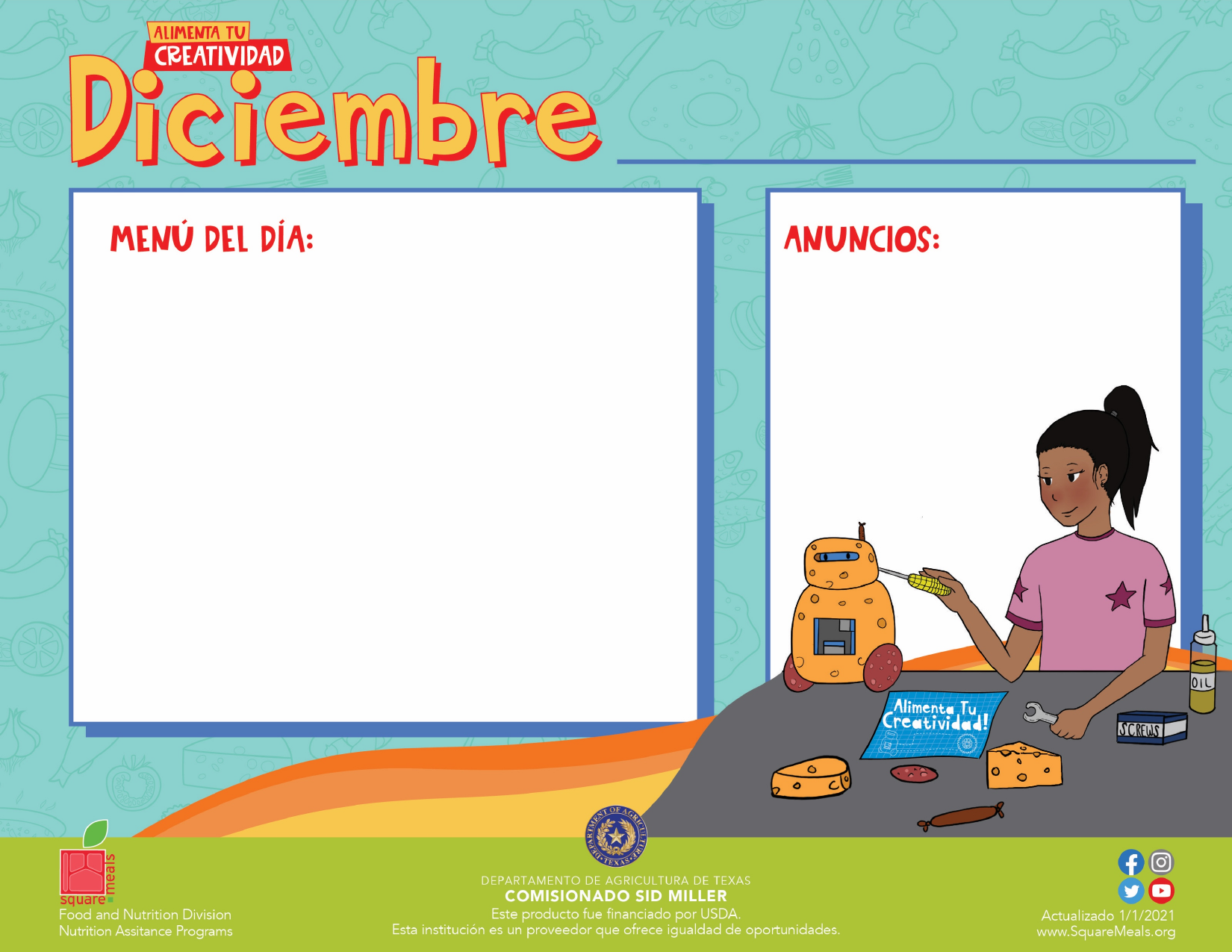

# “Alimenta Tu Creatividad” Calendario de Menú Diario – Diciembre 2021